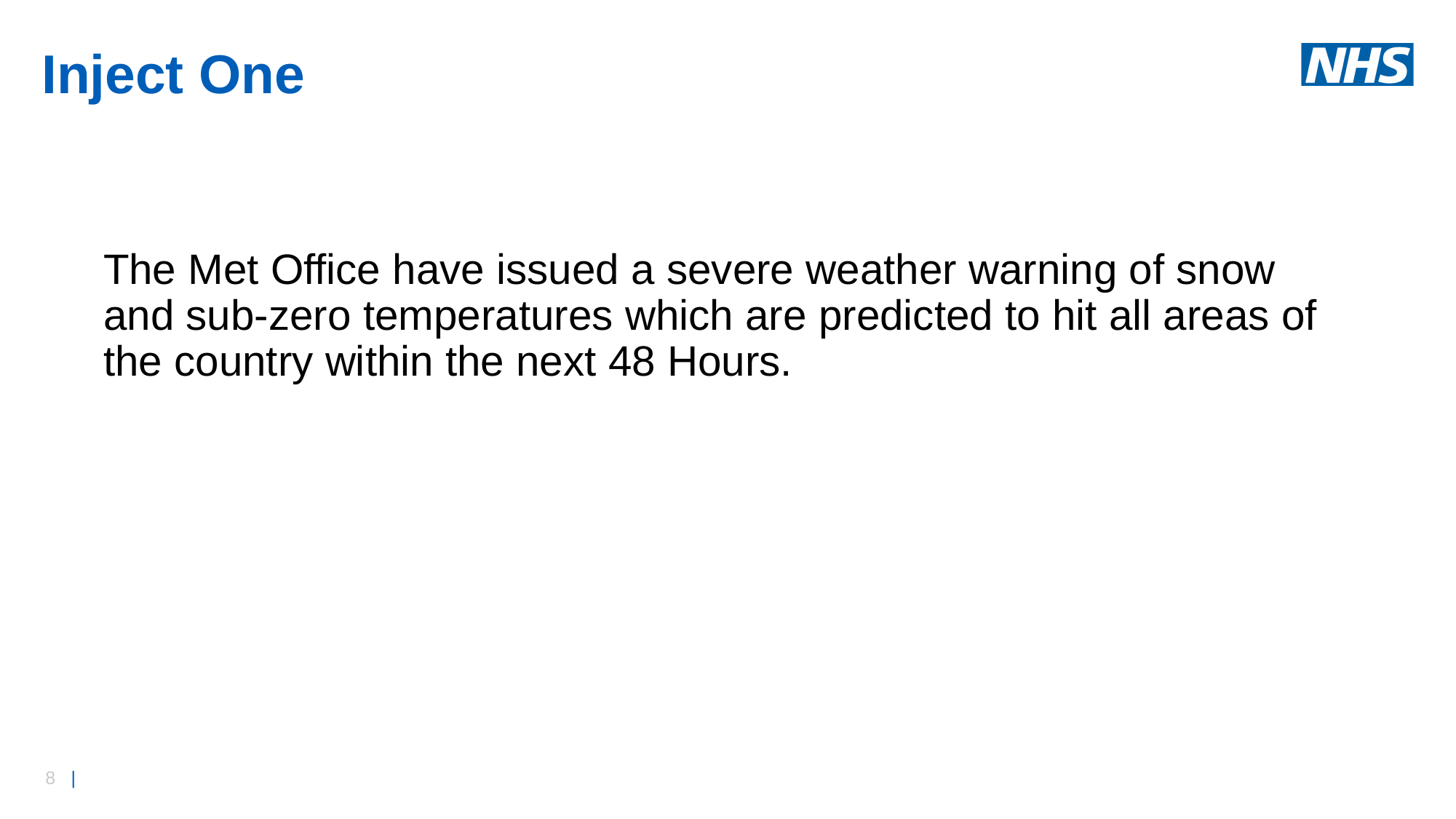

Inject One
The Met Office have issued a severe weather warning of snow and sub-zero temperatures which are predicted to hit all areas of the country within the next 48 Hours.